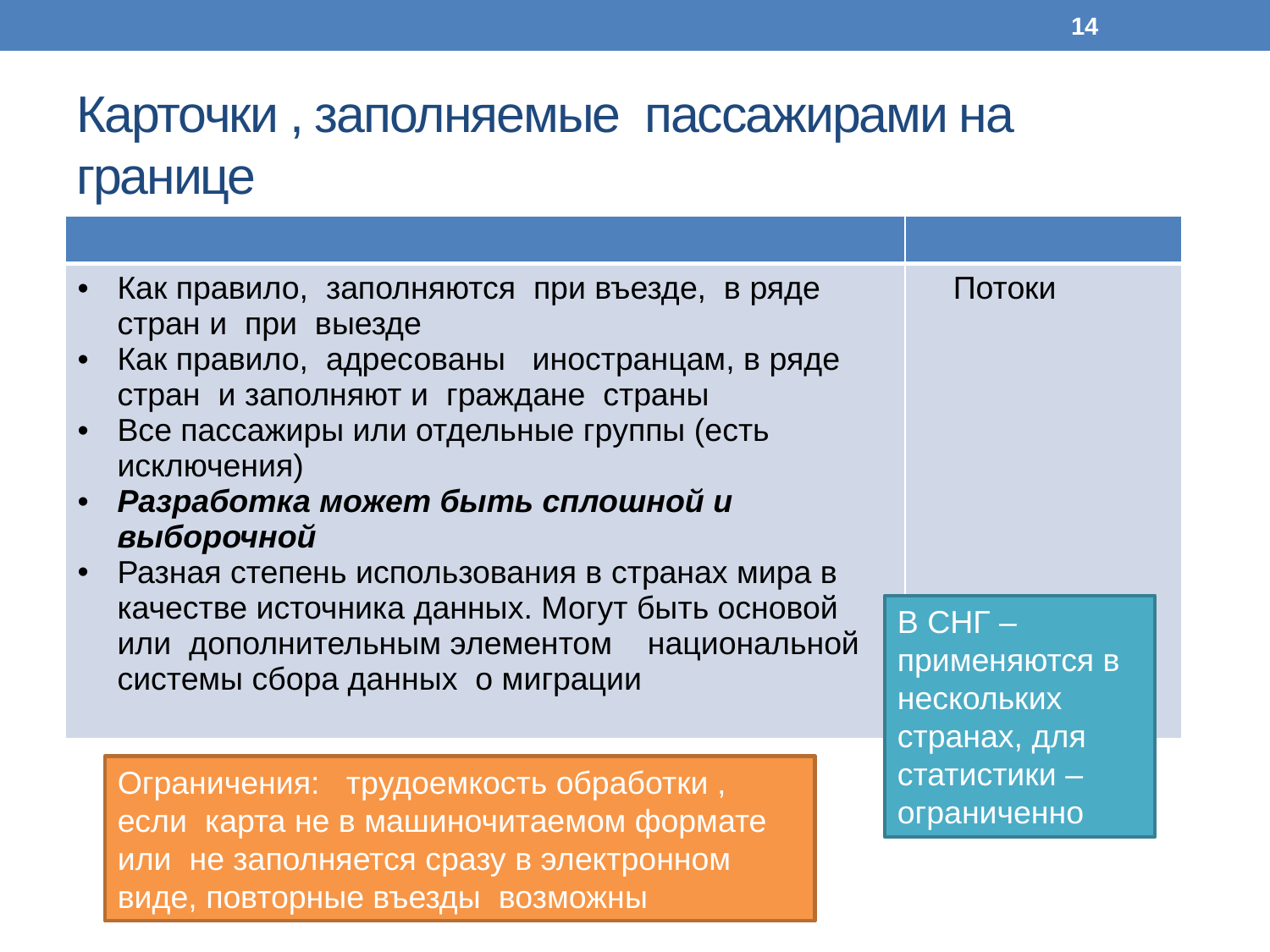

14
# Карточки , заполняемые  пассажирами на границе
|  |  |
| --- | --- |
| Как правило, заполняются при въезде, в ряде стран и при выезде Как правило, адресованы иностранцам, в ряде стран и заполняют и граждане страны Все пассажиры или отдельные группы (есть исключения) Разработка может быть сплошной и выборочной Разная степень использования в странах мира в качестве источника данных. Могут быть основой или дополнительным элементом национальной системы сбора данных о миграции | Потоки |
В СНГ – применяются в нескольких странах, для статистики – ограниченно
Ограничения:   трудоемкость обработки , если  карта не в машиночитаемом формате или  не заполняется сразу в электронном виде, повторные въезды  возможны